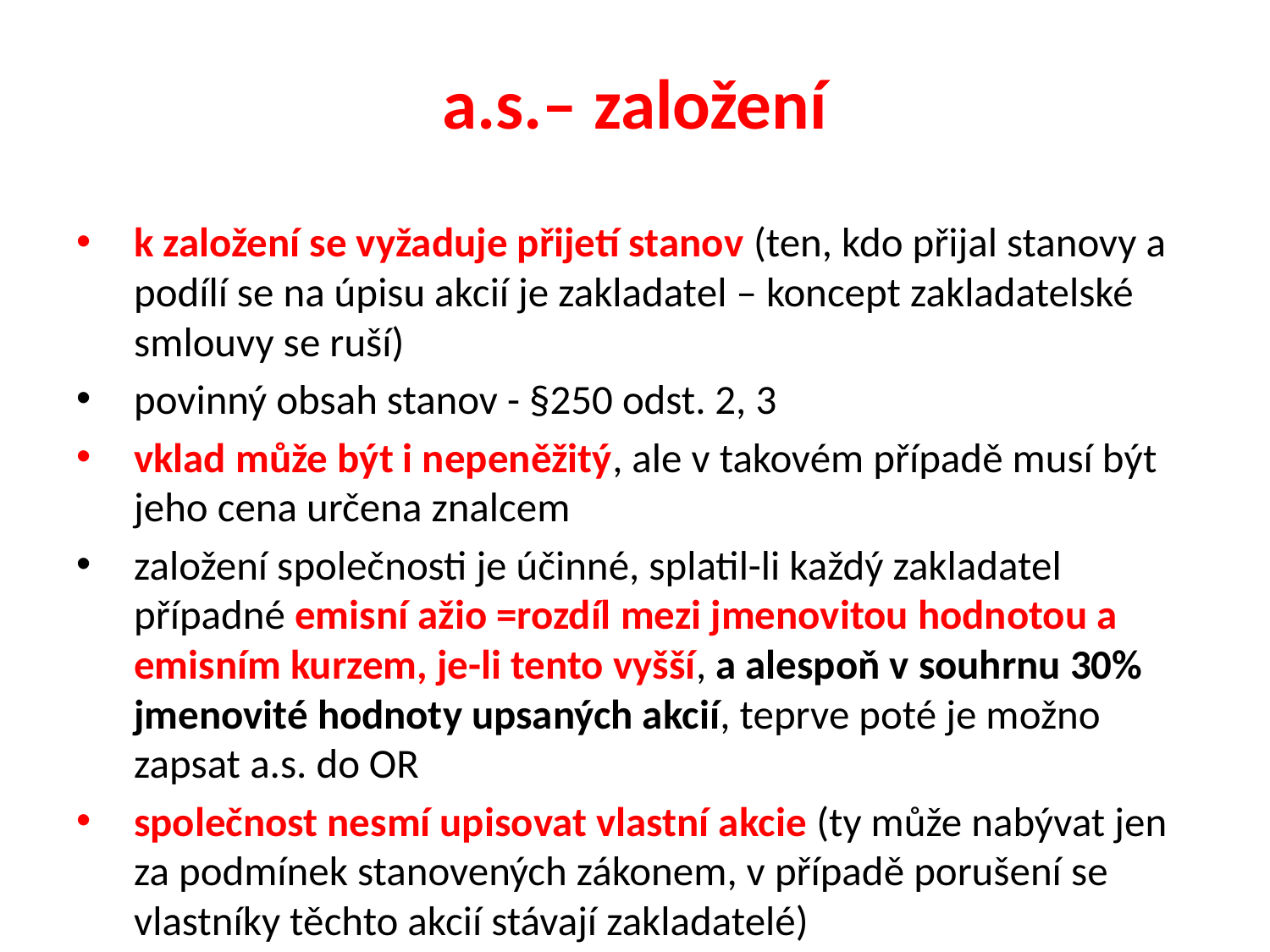

# a.s.– založení
k založení se vyžaduje přijetí stanov (ten, kdo přijal stanovy a podílí se na úpisu akcií je zakladatel – koncept zakladatelské smlouvy se ruší)
povinný obsah stanov - §250 odst. 2, 3
vklad může být i nepeněžitý, ale v takovém případě musí být jeho cena určena znalcem
založení společnosti je účinné, splatil-li každý zakladatel případné emisní ažio =rozdíl mezi jmenovitou hodnotou a emisním kurzem, je-li tento vyšší, a alespoň v souhrnu 30% jmenovité hodnoty upsaných akcií, teprve poté je možno zapsat a.s. do OR
společnost nesmí upisovat vlastní akcie (ty může nabývat jen za podmínek stanovených zákonem, v případě porušení se vlastníky těchto akcií stávají zakladatelé)